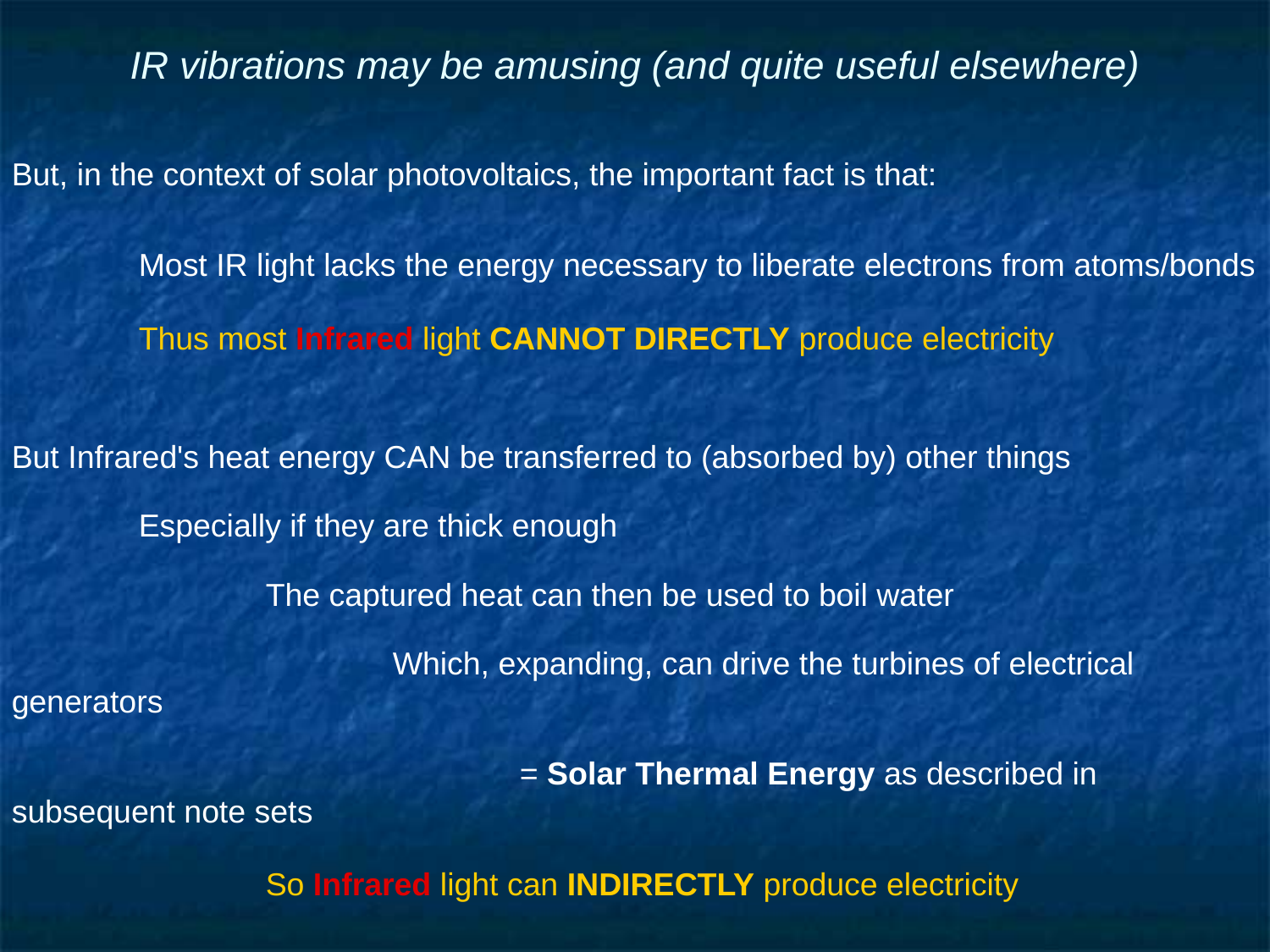

# IR vibrations may be amusing (and quite useful elsewhere)
But, in the context of solar photovoltaics, the important fact is that:

	Most IR light lacks the energy necessary to liberate electrons from atoms/bonds

	Thus most Infrared light CANNOT DIRECTLY produce electricity

But Infrared's heat energy CAN be transferred to (absorbed by) other things

	Especially if they are thick enough

		The captured heat can then be used to boil water

			Which, expanding, can drive the turbines of electrical generators

				= Solar Thermal Energy as described in subsequent note sets

		So Infrared light can INDIRECTLY produce electricity